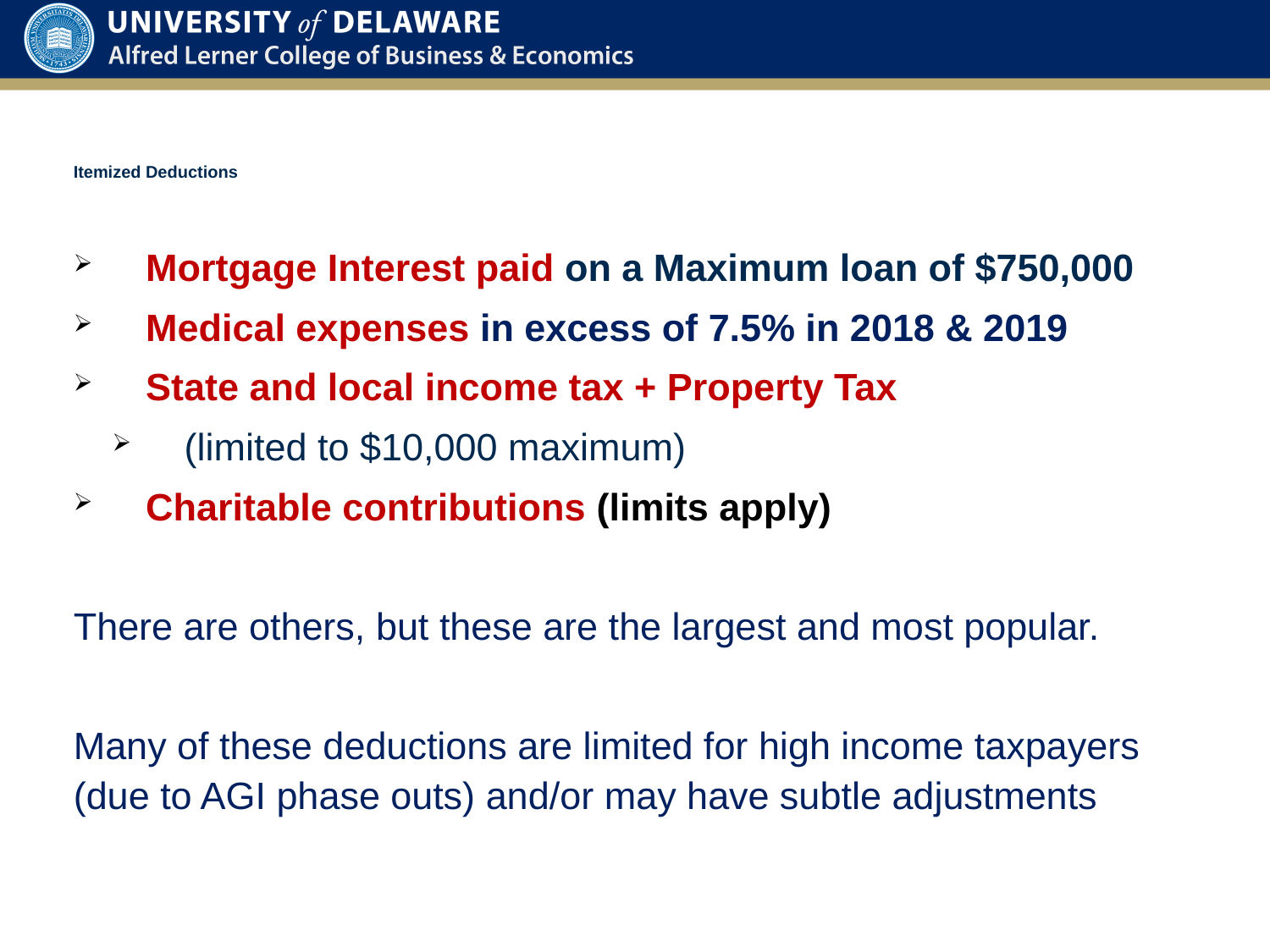

# Itemized Deductions
Mortgage Interest paid on a Maximum loan of $750,000
Medical expenses in excess of 7.5% in 2018 & 2019
State and local income tax + Property Tax
(limited to $10,000 maximum)
Charitable contributions (limits apply)

There are others, but these are the largest and most popular.

Many of these deductions are limited for high income taxpayers (due to AGI phase outs) and/or may have subtle adjustments